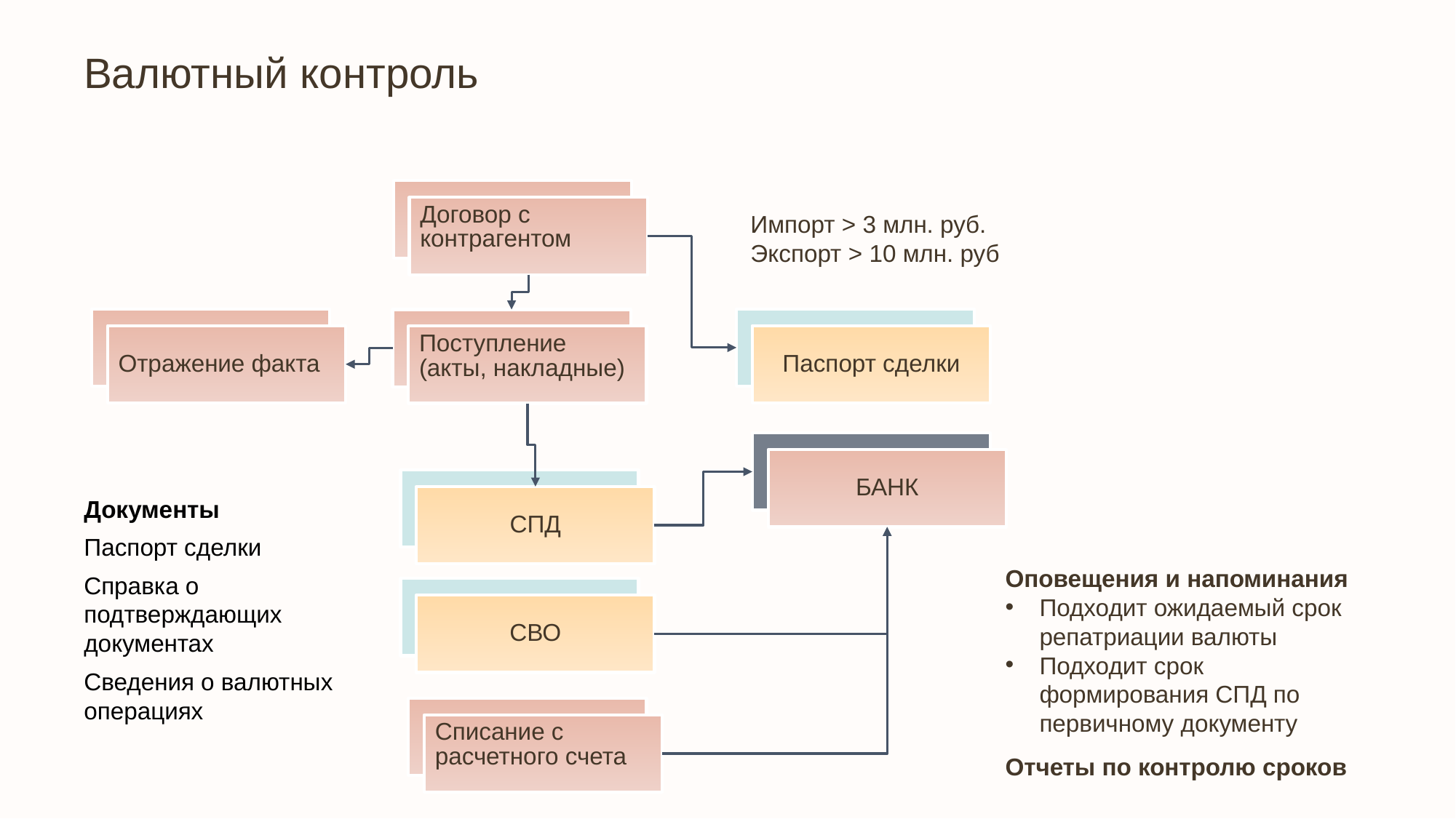

# Валютный контроль

Договор с контрагентом
Импорт > 3 млн. руб.
Экспорт > 10 млн. руб

Отражение факта

Паспорт сделки

Поступление (акты, накладные)

БАНК

СПД
Документы
Паспорт сделки
Справка о подтверждающих документах
Сведения о валютных операциях
Оповещения и напоминания
Подходит ожидаемый срок репатриации валюты
Подходит срок формирования СПД по первичному документу
Отчеты по контролю сроков

СВО

Списание с расчетного счета